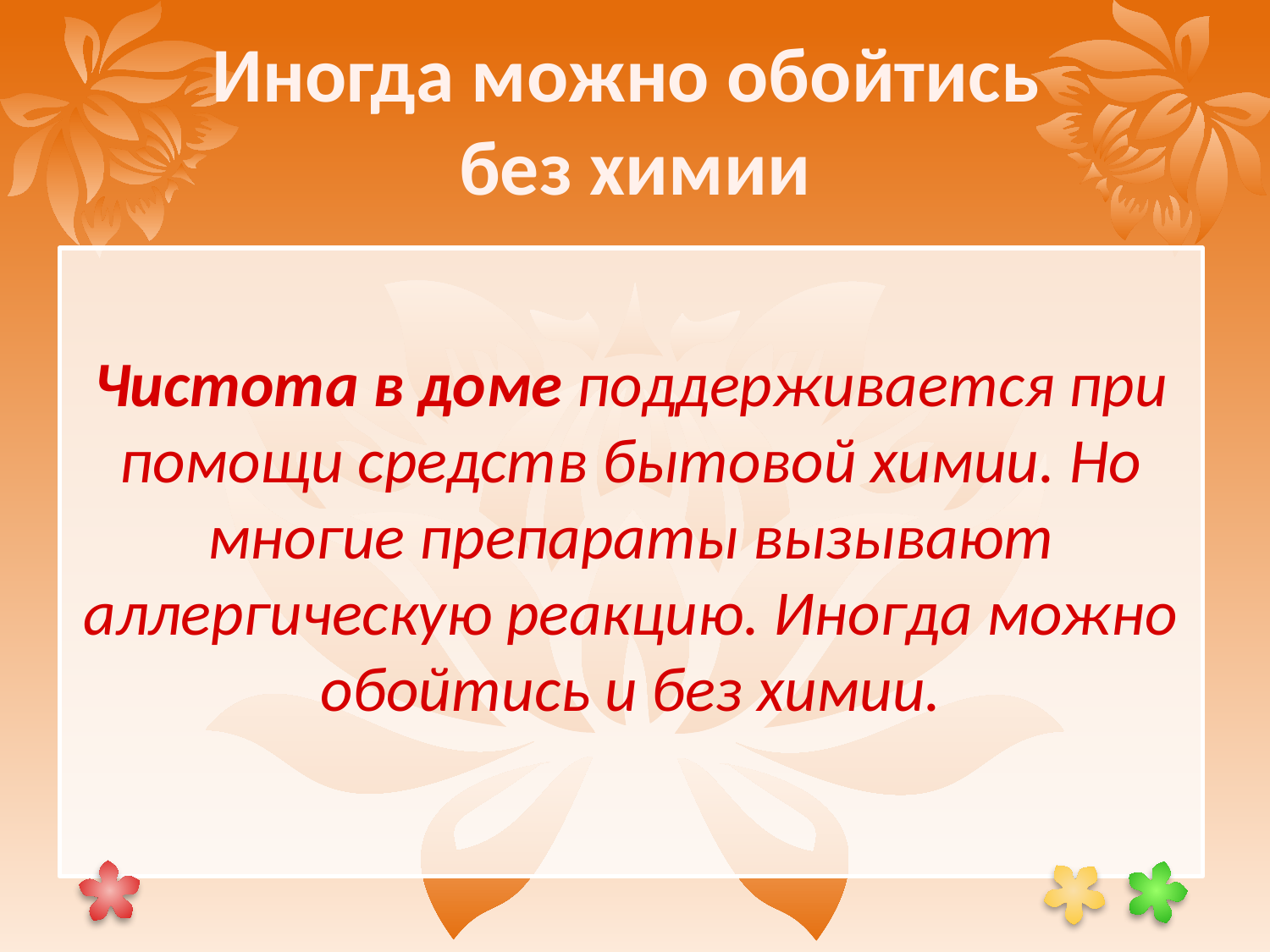

# Иногда можно обойтись без химии

Чистота в доме поддерживается при помощи средств бытовой химии. Но многие препараты вызывают аллергическую реакцию. Иногда можно обойтись и без химии.